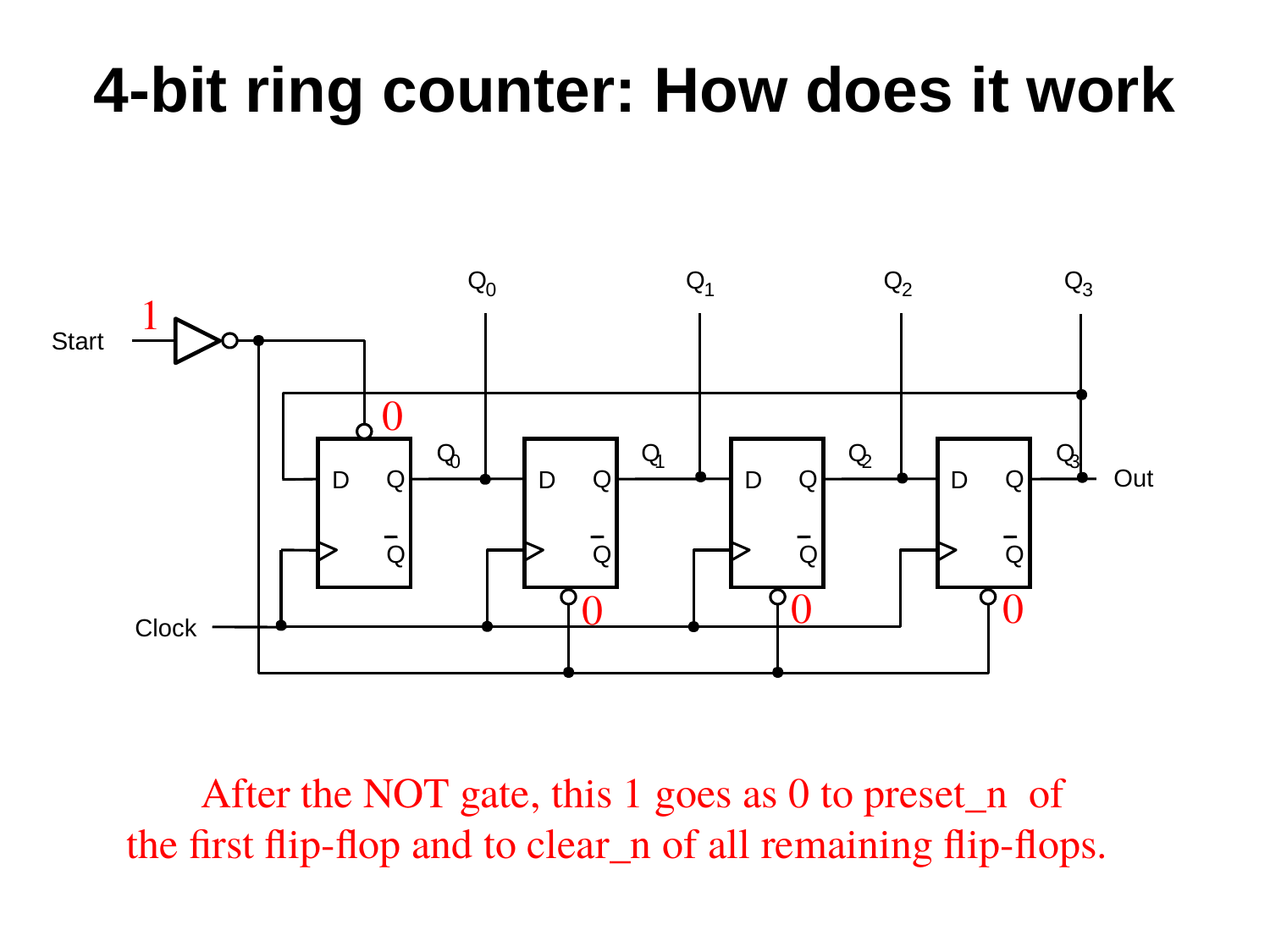

4-bit ring counter: How does it work
Q
0
Q
1
Q
2
Q
3

Start

Q
Q
Q
Q

0
1
2
3
Out
Q
Q
Q
Q
D
D
D
D

Q
Q
Q
Q

Clock

1
0

0
0
0
After the NOT gate, this 1 goes as 0 to preset_n  of
the first flip-flop and to clear_n of all remaining flip-flops.